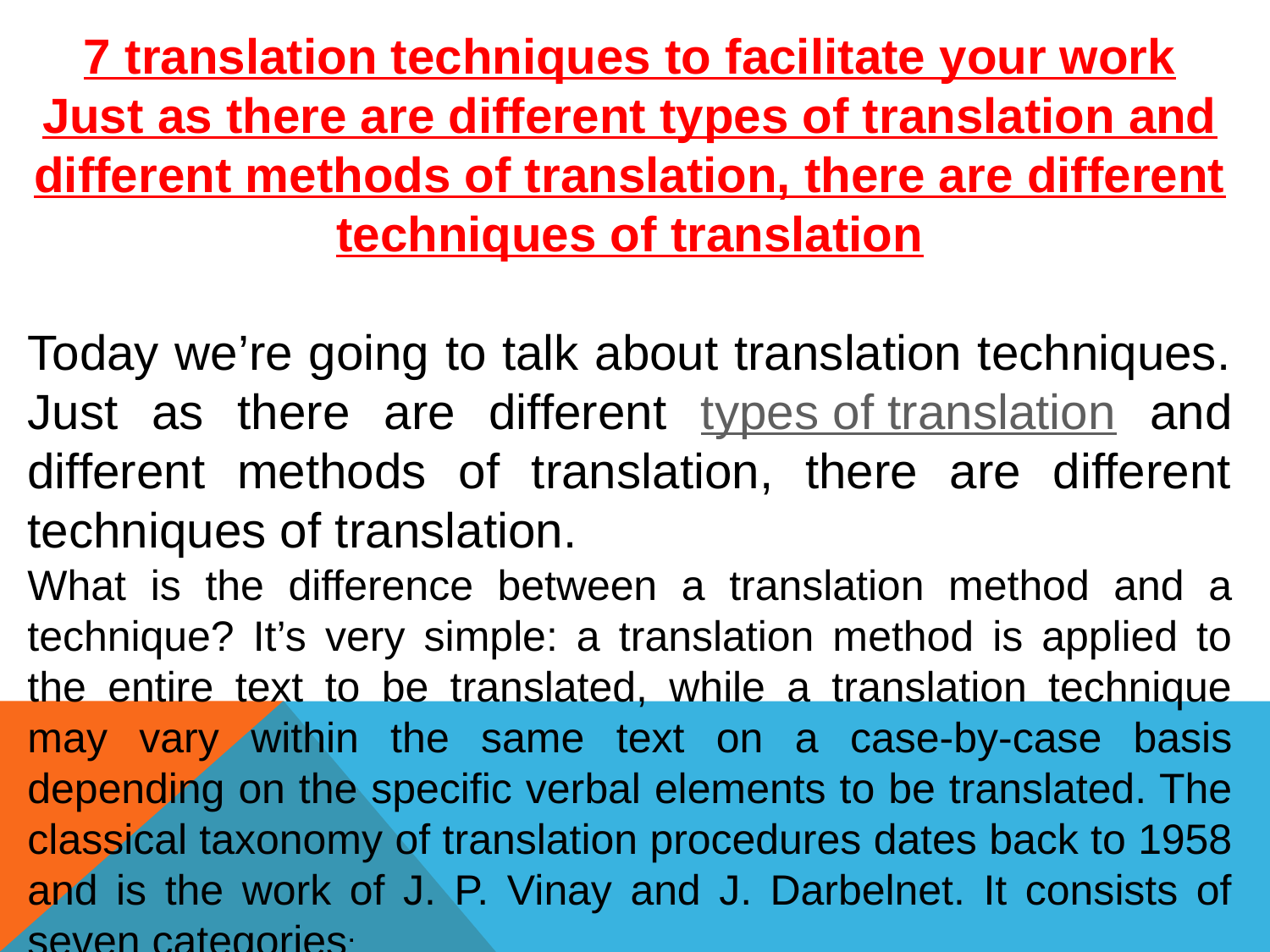

7 translation techniques to facilitate your work
Just as there are different types of translation and different methods of translation, there are different techniques of translation

Today we’re going to talk about translation techniques. Just as there are different types of translation and different methods of translation, there are different techniques of translation.
What is the difference between a translation method and a technique? It’s very simple: a translation method is applied to the entire text to be translated, while a translation technique may vary within the same text on a case-by-case basis depending on the specific verbal elements to be translated. The classical taxonomy of translation procedures dates back to 1958 and is the work of J. P. Vinay and J. Darbelnet. It consists of seven categories: